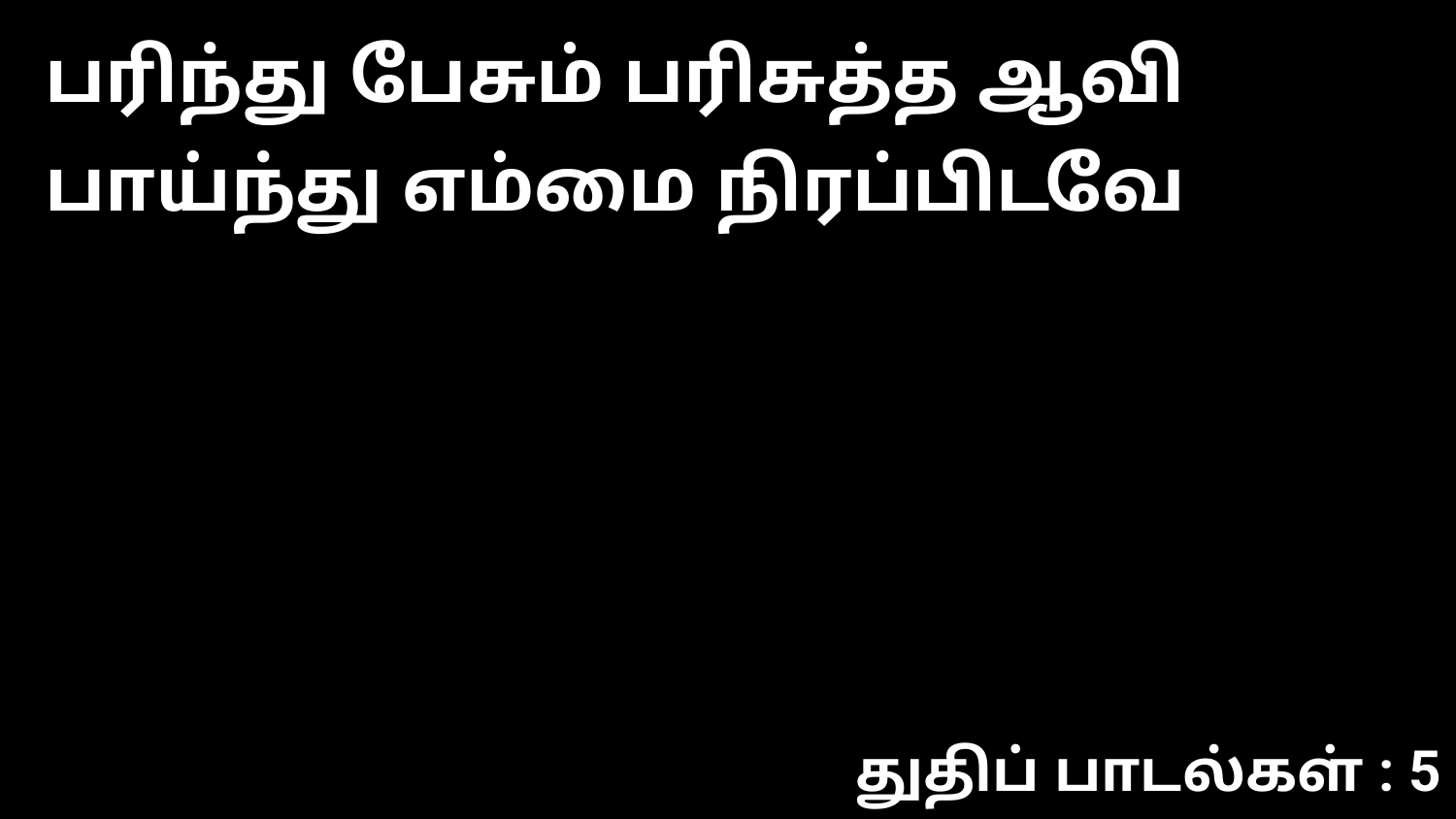

பரிந்து பேசும் பரிசுத்த ஆவி பாய்ந்து எம்மை நிரப்பிடவே
துதிப் பாடல்கள் : 5